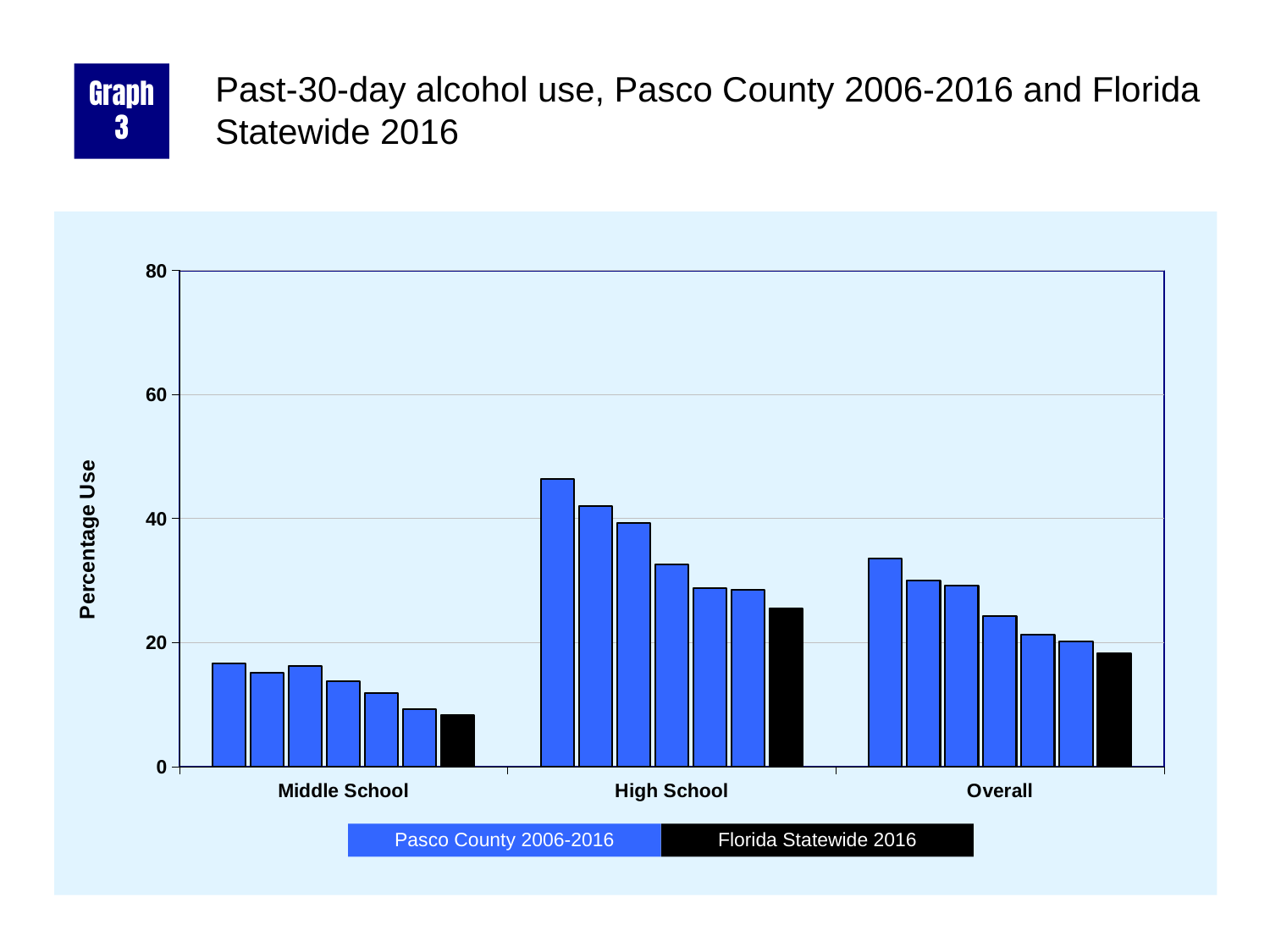

Graph 3
Past-30-day alcohol use, Pasco County 2006-2016 and Florida Statewide 2016

### Chart

| Category | County 2006 | County 2008 | County 2010 | County 2012 | County 2014 | County 2016 | Florida 2016 |
|---|---|---|---|---|---|---|---|
| Middle School | 16.6 | 15.1 | 16.2 | 13.8 | 11.8 | 9.2 | 8.3 |
| High School | 46.4 | 42.0 | 39.3 | 32.6 | 28.8 | 28.5 | 25.5 |
| Overall | 33.5 | 30.0 | 29.2 | 24.3 | 21.3 | 20.2 | 18.3 |
Florida Statewide 2016
Pasco County 2006-2016